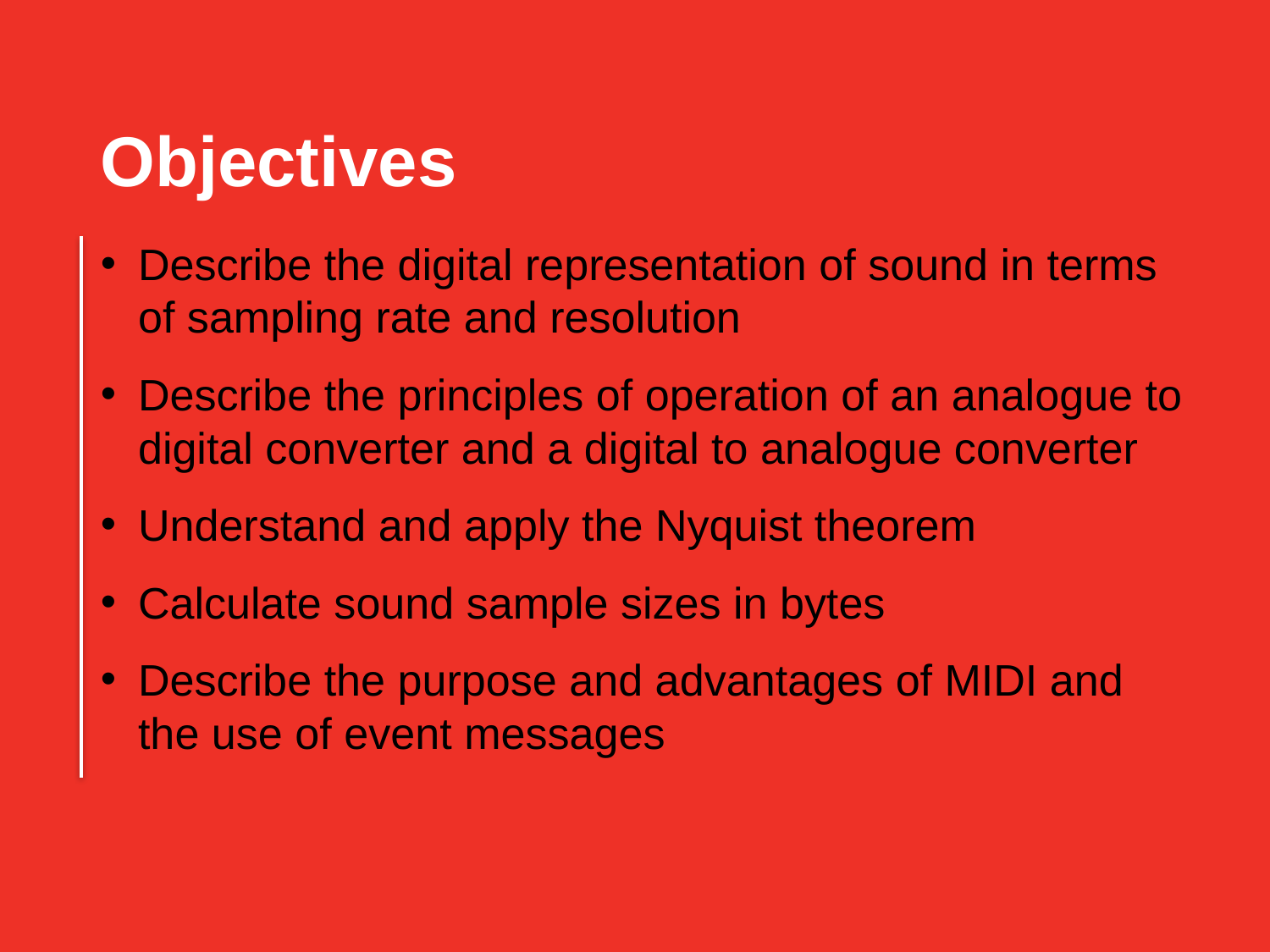

Objectives
Describe the digital representation of sound in terms of sampling rate and resolution
Describe the principles of operation of an analogue to digital converter and a digital to analogue converter
Understand and apply the Nyquist theorem
Calculate sound sample sizes in bytes
Describe the purpose and advantages of MIDI and the use of event messages